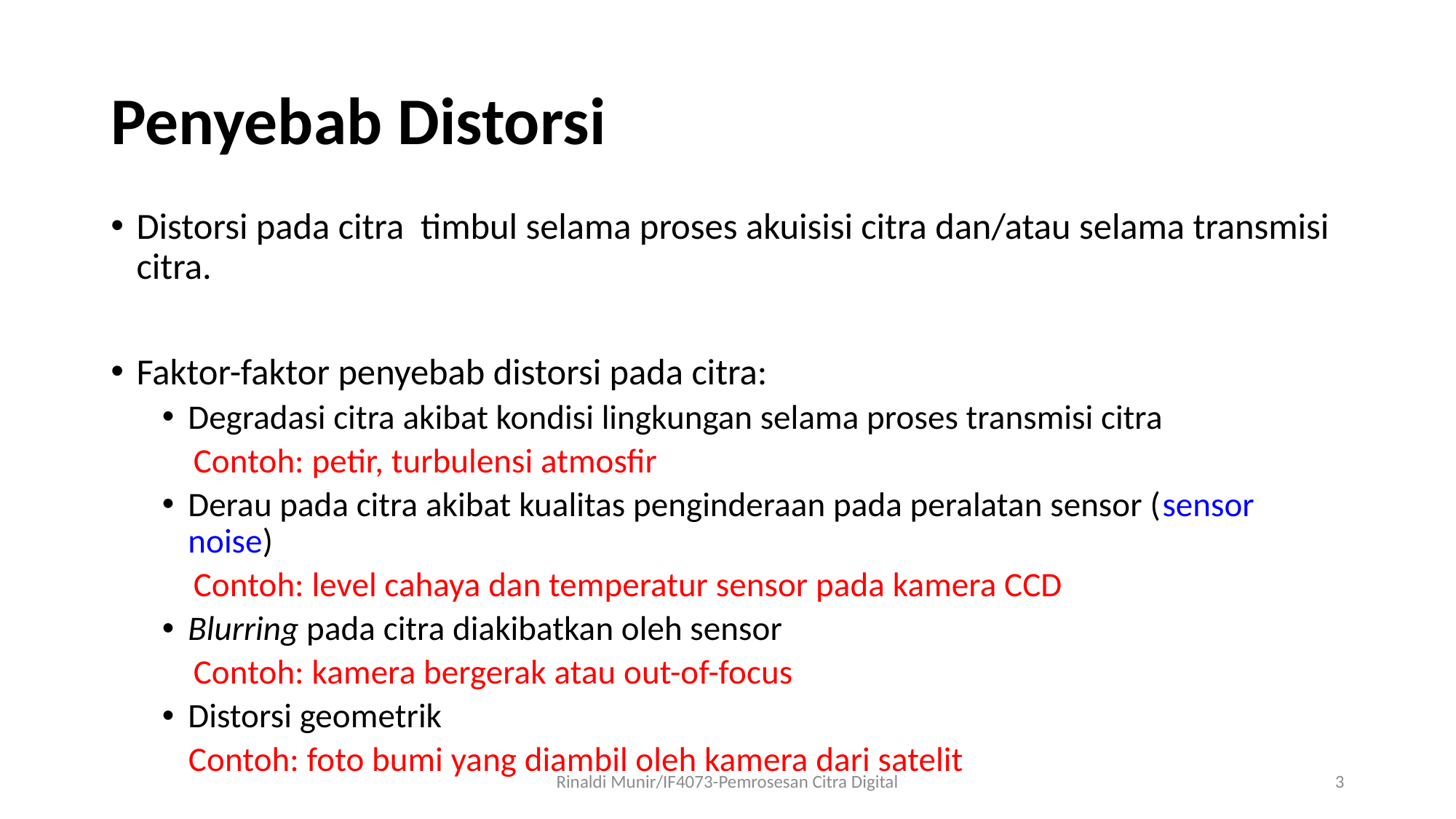

# Penyebab Distorsi
Distorsi pada citra  timbul selama proses akuisisi citra dan/atau selama transmisi citra.

Faktor-faktor penyebab distorsi pada citra:
Degradasi citra akibat kondisi lingkungan selama proses transmisi citra
    Contoh: petir, turbulensi atmosfir
Derau pada citra akibat kualitas penginderaan pada peralatan sensor (sensor noise)
    Contoh: level cahaya dan temperatur sensor pada kamera CCD
Blurring pada citra diakibatkan oleh sensor
    Contoh: kamera bergerak atau out-of-focus
Distorsi geometrik
Contoh: foto bumi yang diambil oleh kamera dari satelit
Rinaldi Munir/IF4073-Pemrosesan Citra Digital
3